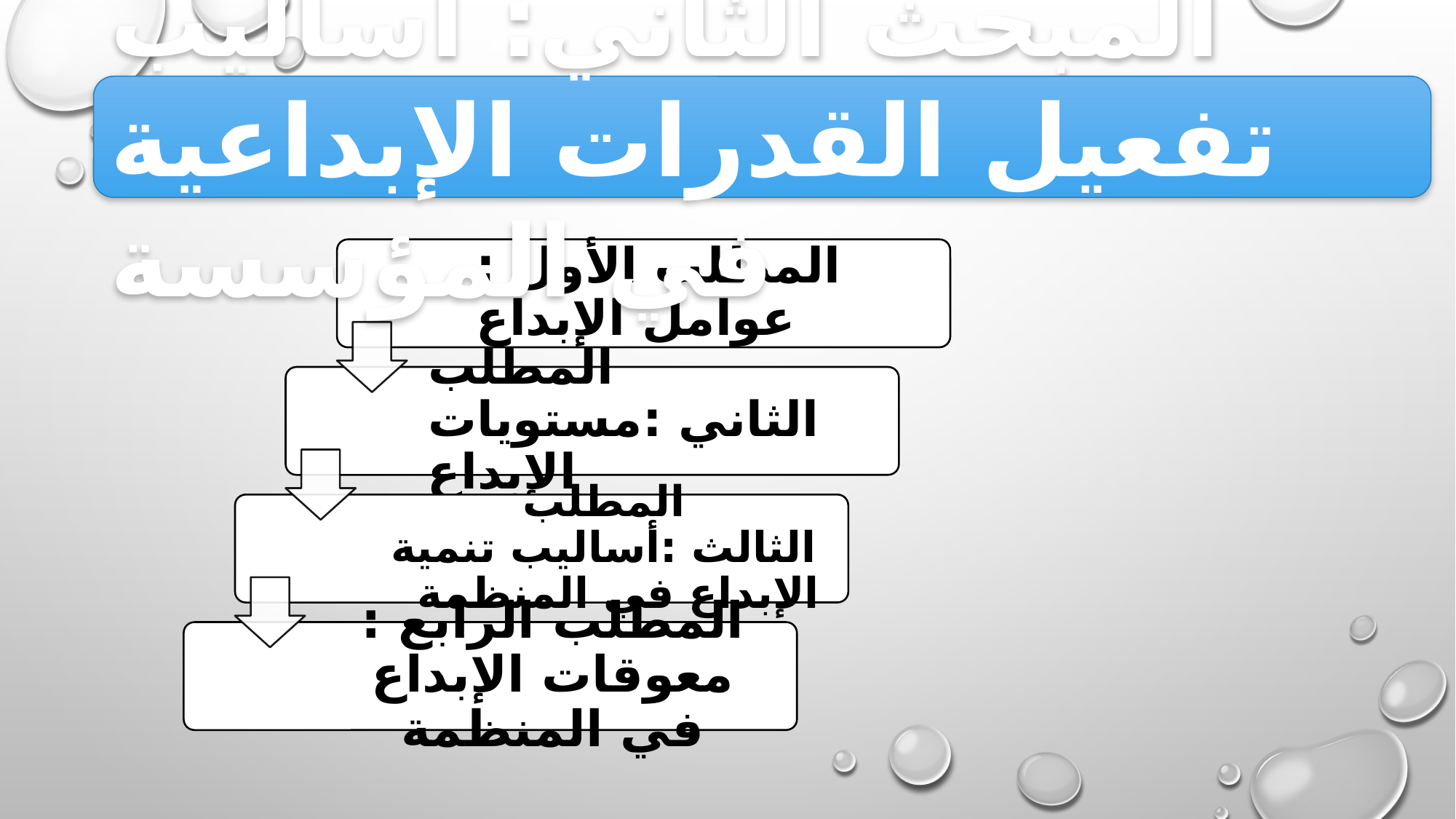

المبحث الثاني: أساليب تفعيل القدرات الإبداعية في المؤسسة
المطلب الأول : عوامل الإبداع
المطلب الثاني :مستويات الإبداع
المطلب الثالث :أساليب تنمية الإبداع في المنظمة
المطلب الرابع : معوقات الإبداع في المنظمة